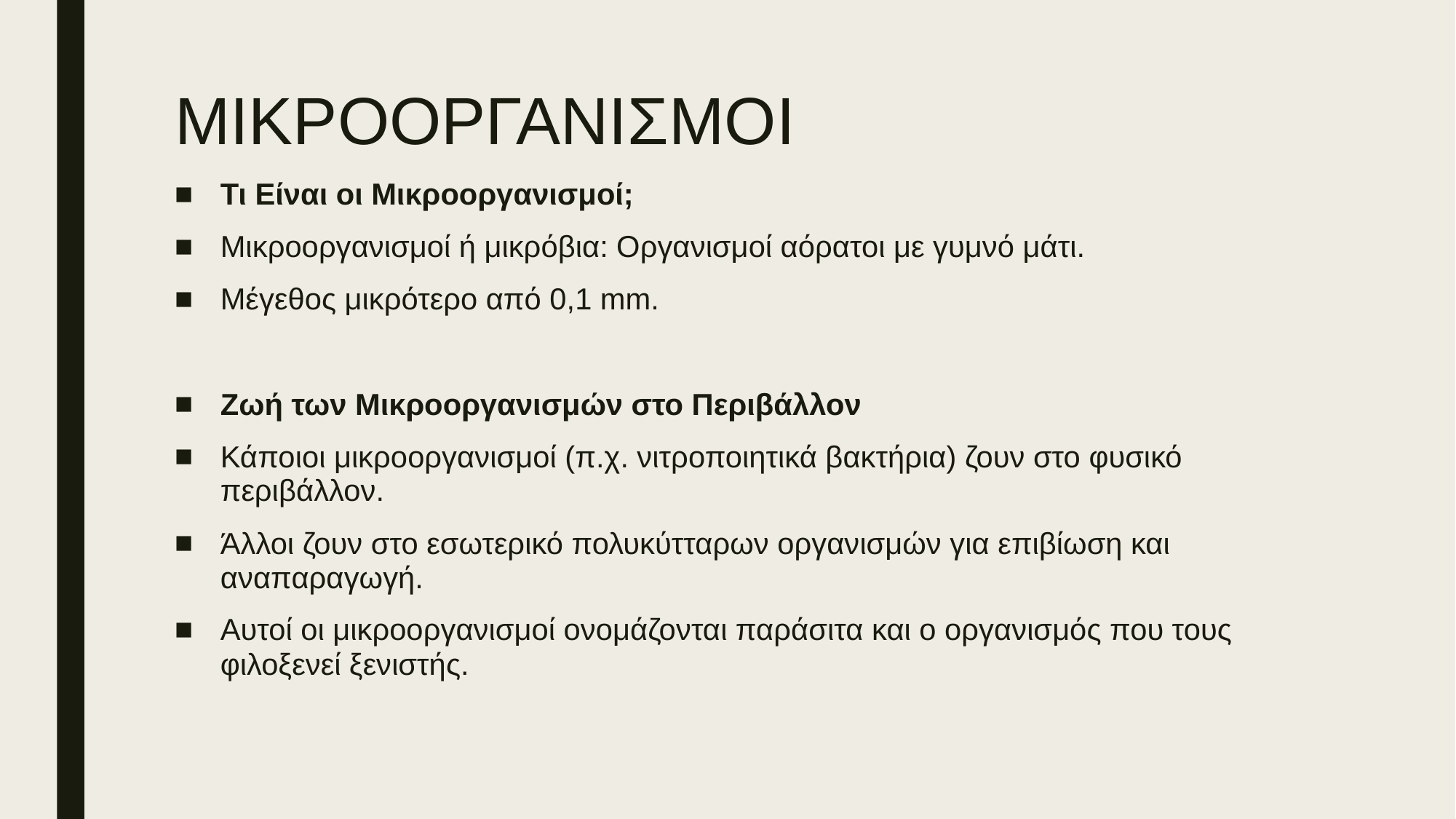

# ΜΙΚΡΟΟΡΓΑΝΙΣΜΟI
Τι Είναι οι Μικροοργανισμοί;
Μικροοργανισμοί ή μικρόβια: Οργανισμοί αόρατοι με γυμνό μάτι.
Μέγεθος μικρότερο από 0,1 mm.

Ζωή των Μικροοργανισμών στο Περιβάλλον
Κάποιοι μικροοργανισμοί (π.χ. νιτροποιητικά βακτήρια) ζουν στο φυσικό περιβάλλον.
Άλλοι ζουν στο εσωτερικό πολυκύτταρων οργανισμών για επιβίωση και αναπαραγωγή.
Αυτοί οι μικροοργανισμοί ονομάζονται παράσιτα και ο οργανισμός που τους φιλοξενεί ξενιστής.